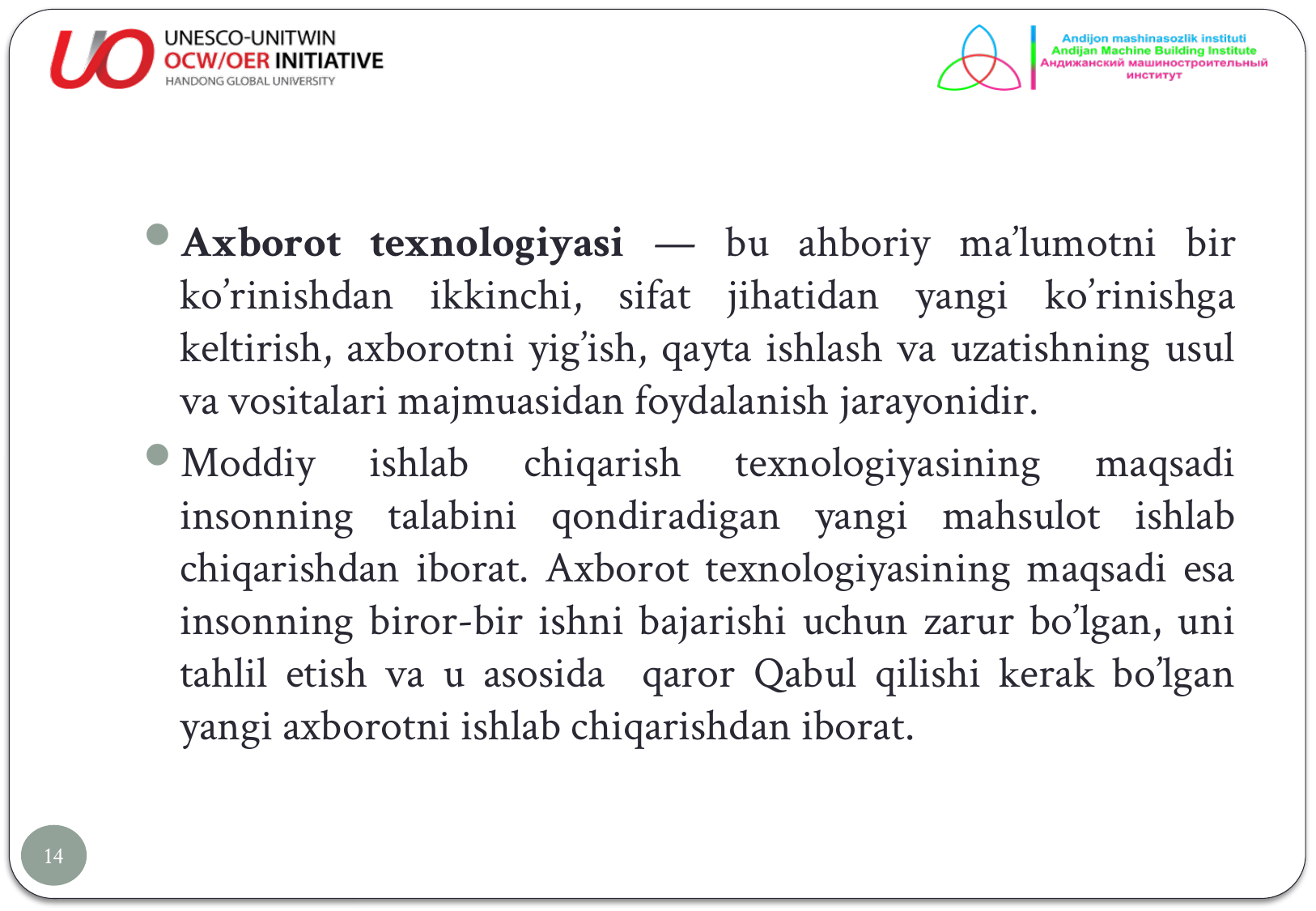

#
Axborot texnologiyasi — bu ahboriy ma’lumotni bir ko’rinishdan ikkinchi, sifat jihatidan yangi ko’rinishga keltirish, axborotni yig’ish, qayta ishlash va uzatishning usul va vositalari majmuasidan foydalanish jarayonidir.
Moddiy ishlab chiqarish texnologiyasining maqsadi insonning talabini qondiradigan yangi mahsulot ishlab chiqarishdan iborat. Axborot texnologiyasining maqsadi esa insonning biror-bir ishni bajarishi uchun zarur bo’lgan, uni tahlil etish va u asosida  qaror Qabul qilishi kerak bo’lgan yangi axborotni ishlab chiqarishdan iborat.
14